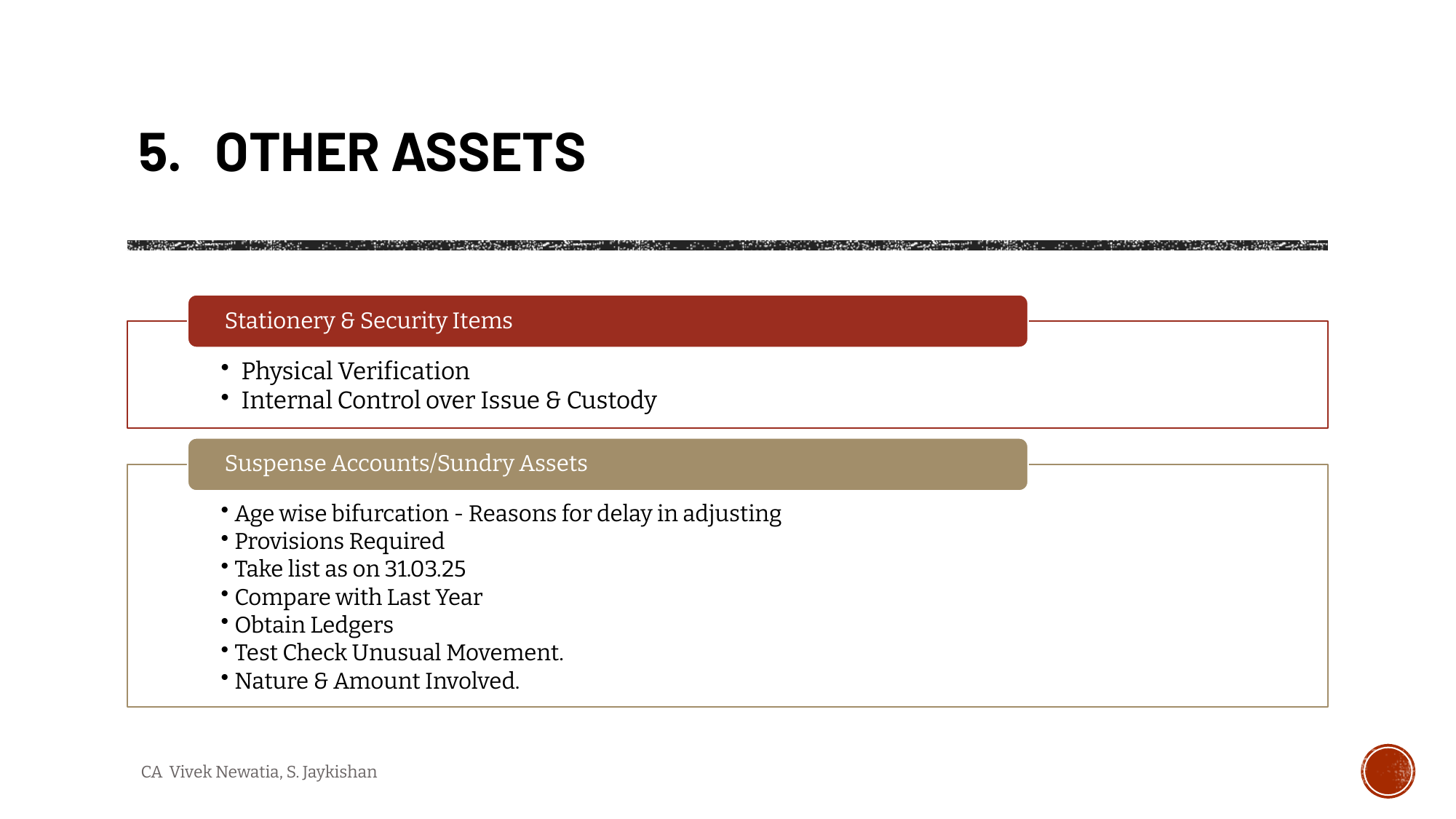

# 5.   Other Assets

Physical Verification
Internal Control over Issue & Custody
Stationery & Security Items
Age wise bifurcation - Reasons for delay in adjusting
Provisions Required
Take list as on 31.03.25
Compare with Last Year
Obtain Ledgers
Test Check Unusual Movement.
Nature & Amount Involved.
Suspense Accounts/Sundry Assets
CA  Vivek Newatia, S. Jaykishan